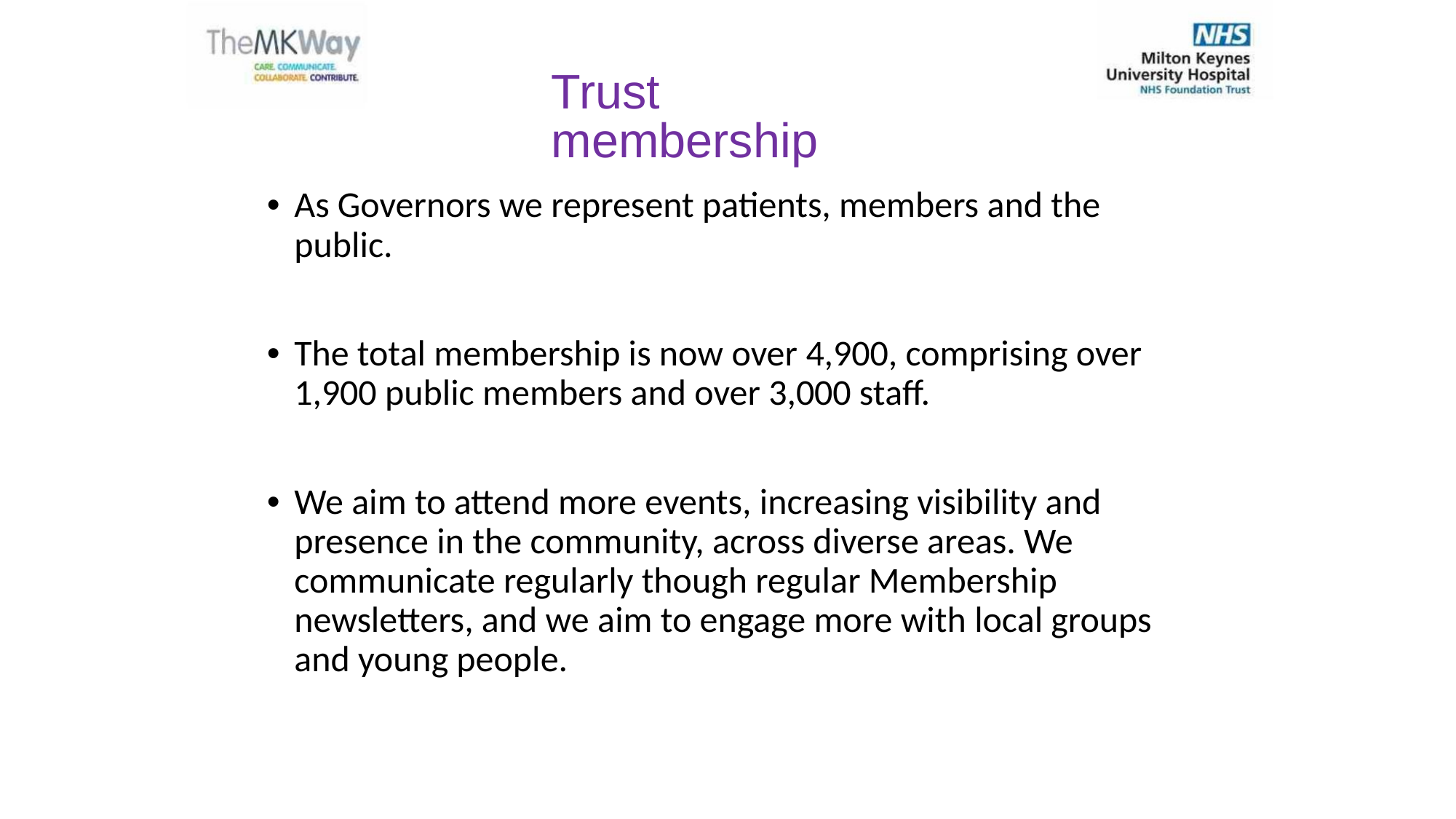

Trust membership
• As Governors we represent patients, members and the
public.
• The total membership is now over 4,900, comprising over
1,900 public members and over 3,000 staff.
• We aim to attend more events, increasing visibility and
presence in the community, across diverse areas. We
communicate regularly though regular Membership
newsletters, and we aim to engage more with local groups
and young people.